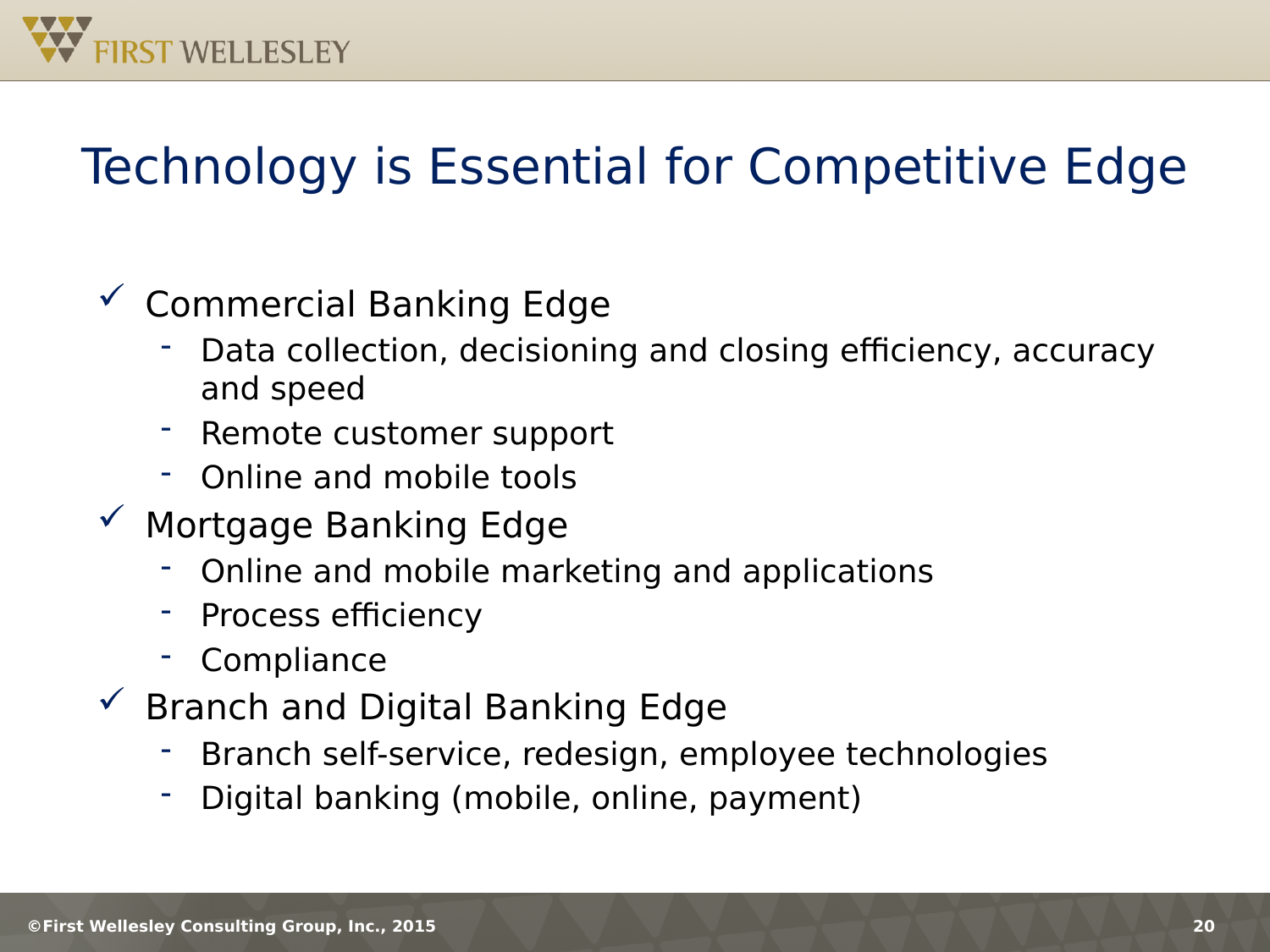

# Technology is Essential for Competitive Edge
Commercial Banking Edge
Data collection, decisioning and closing efficiency, accuracy and speed
Remote customer support
Online and mobile tools
Mortgage Banking Edge
Online and mobile marketing and applications
Process efficiency
Compliance
Branch and Digital Banking Edge
Branch self-service, redesign, employee technologies
Digital banking (mobile, online, payment)